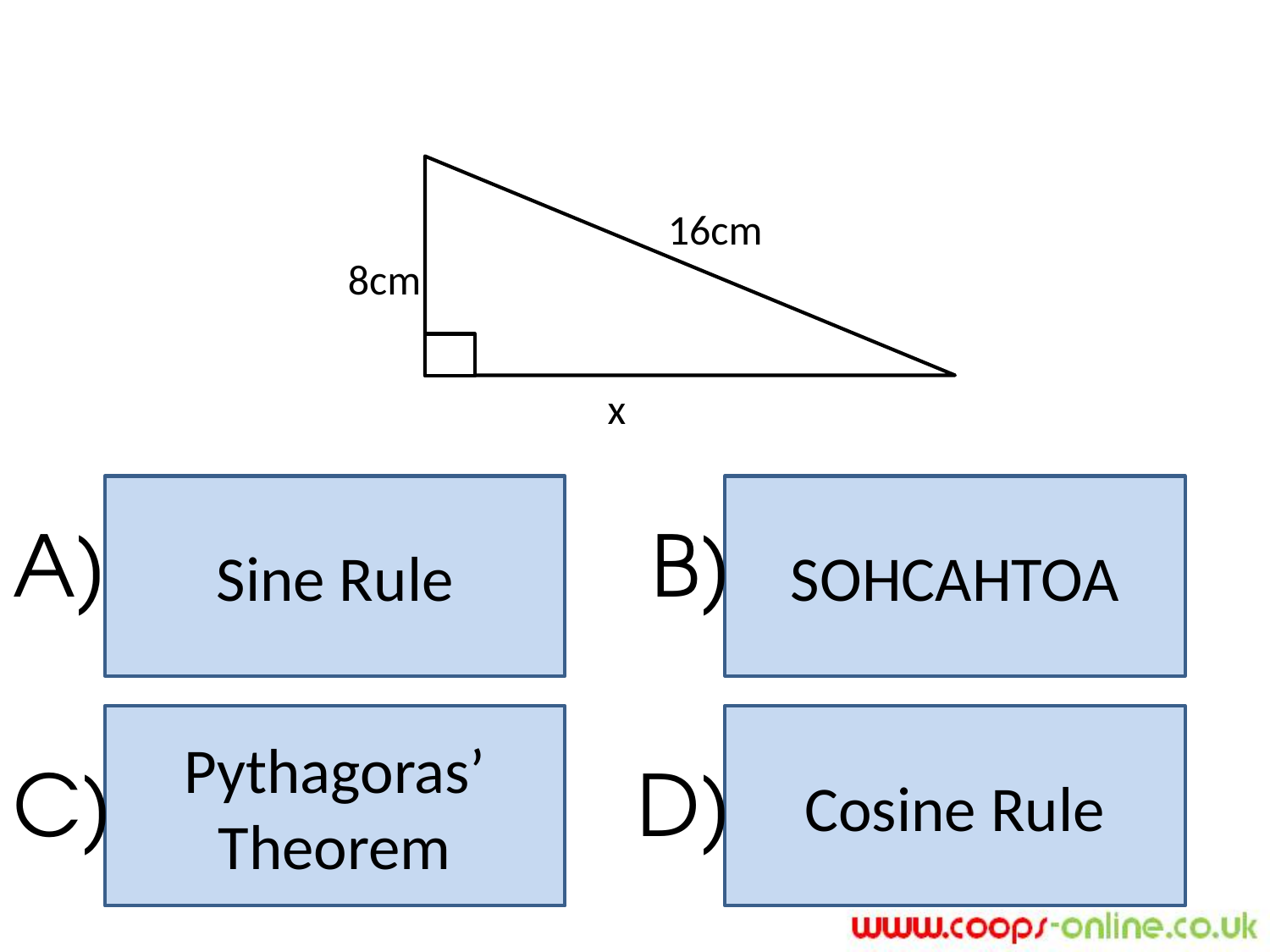

16cm
8cm
x
Sine Rule
SOHCAHTOA
A)
B)
Pythagoras’ Theorem
Cosine Rule
C)
D)